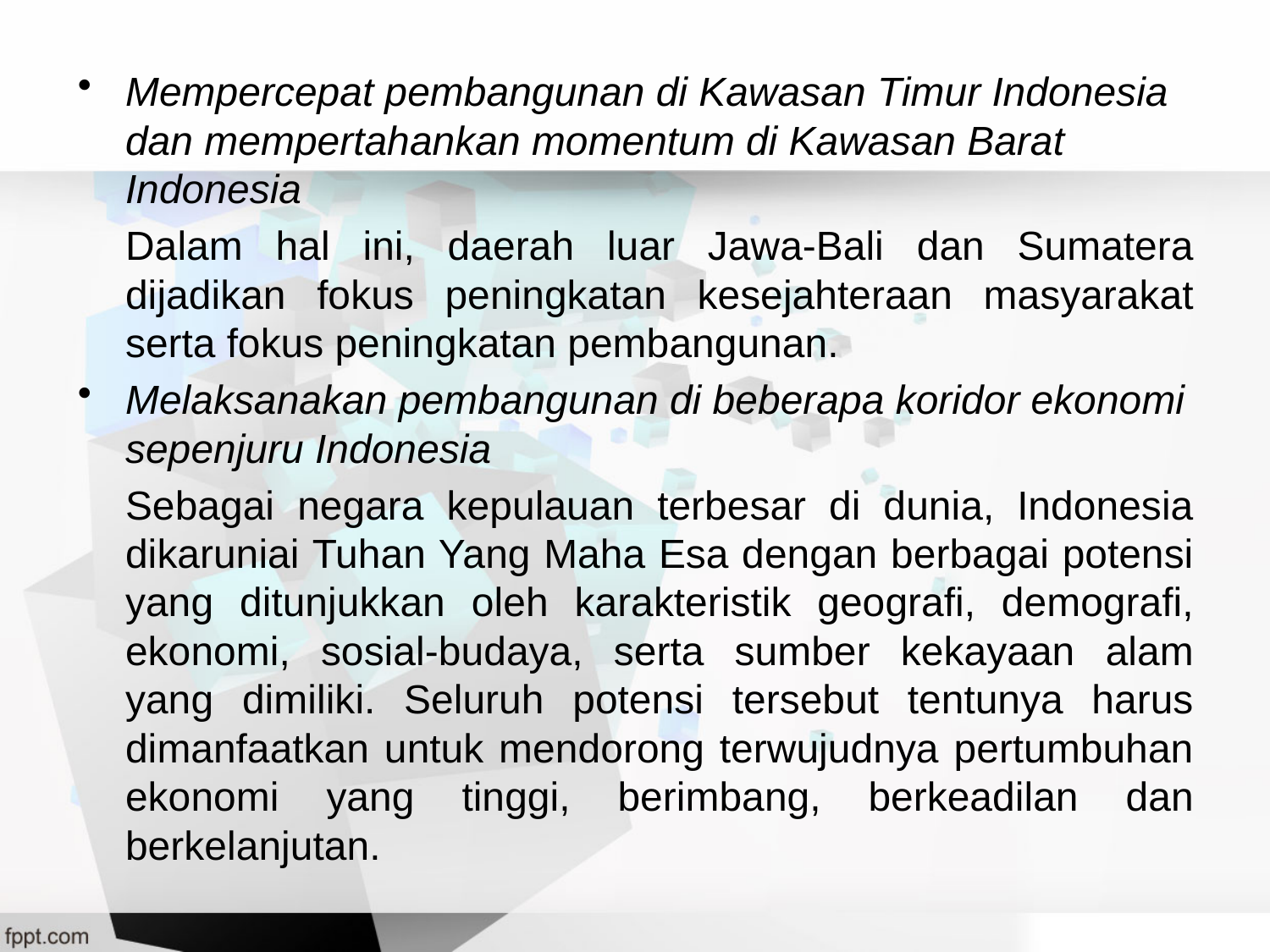

Mempercepat pembangunan di Kawasan Timur Indonesia dan mempertahankan momentum di Kawasan Barat Indonesia
	Dalam hal ini, daerah luar Jawa-Bali dan Sumatera dijadikan fokus peningkatan kesejahteraan masyarakat serta fokus peningkatan pembangunan.
Melaksanakan pembangunan di beberapa koridor ekonomi sepenjuru Indonesia
	Sebagai negara kepulauan terbesar di dunia, Indonesia dikaruniai Tuhan Yang Maha Esa dengan berbagai potensi yang ditunjukkan oleh karakteristik geografi, demografi, ekonomi, sosial-budaya, serta sumber kekayaan alam yang dimiliki. Seluruh potensi tersebut tentunya harus dimanfaatkan untuk mendorong terwujudnya pertumbuhan ekonomi yang tinggi, berimbang, berkeadilan dan berkelanjutan.